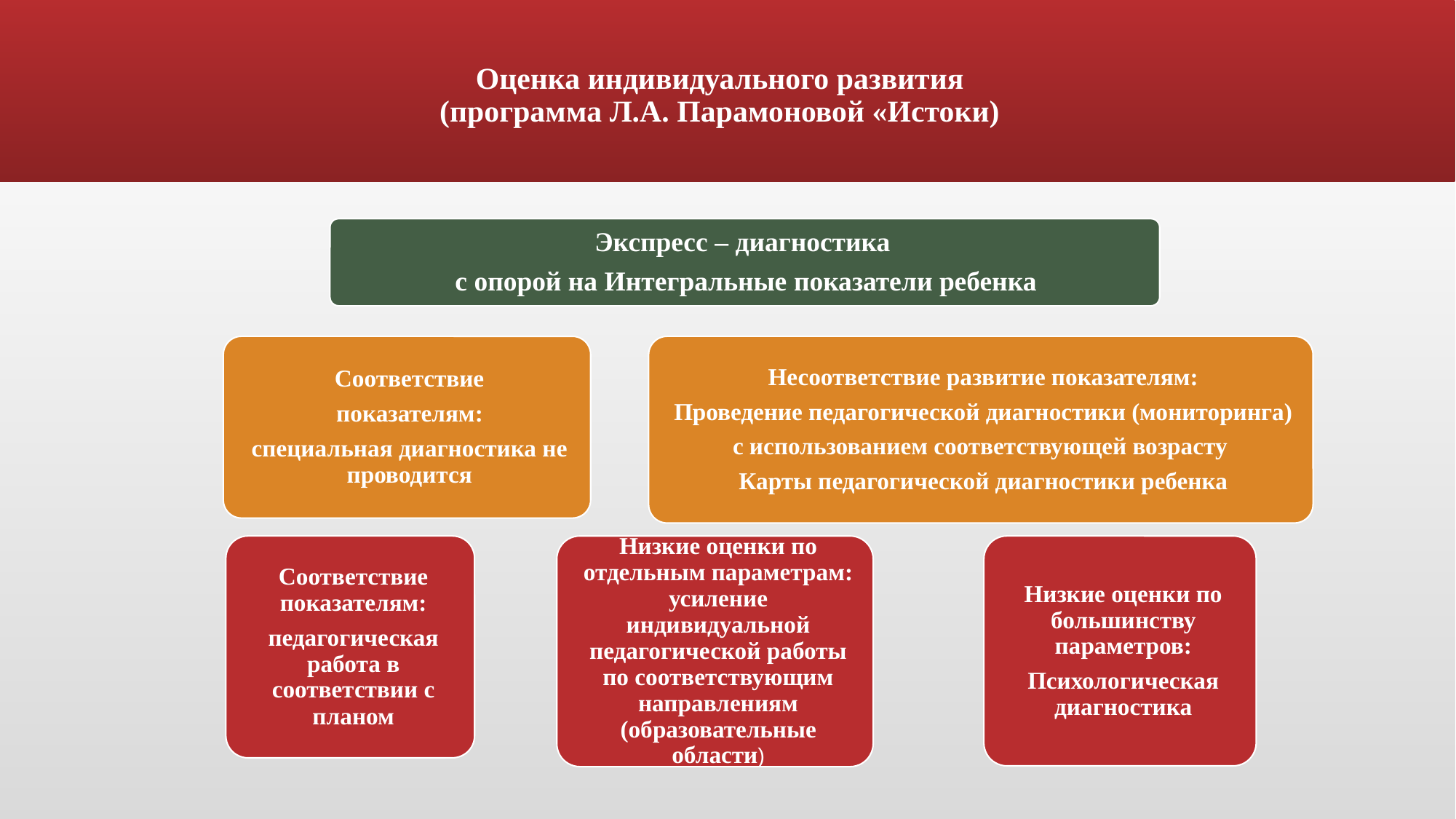

# Оценка индивидуального развития (программа Л.А. Парамоновой «Истоки)
Экспресс – диагностика
с опорой на Интегральные показатели ребенка
Соответствие
показателям:
специальная диагностика не проводится
Соответствие показателям:
педагогическая работа в соответствии с планом
Низкие оценки по отдельным параметрам: усиление индивидуальной педагогической работы по соответствующим направлениям (образовательные области)
Несоответствие развитие показателям:
Проведение педагогической диагностики (мониторинга)
с использованием соответствующей возрасту
Карты педагогической диагностики ребенка
Низкие оценки по большинству параметров:
Психологическая диагностика